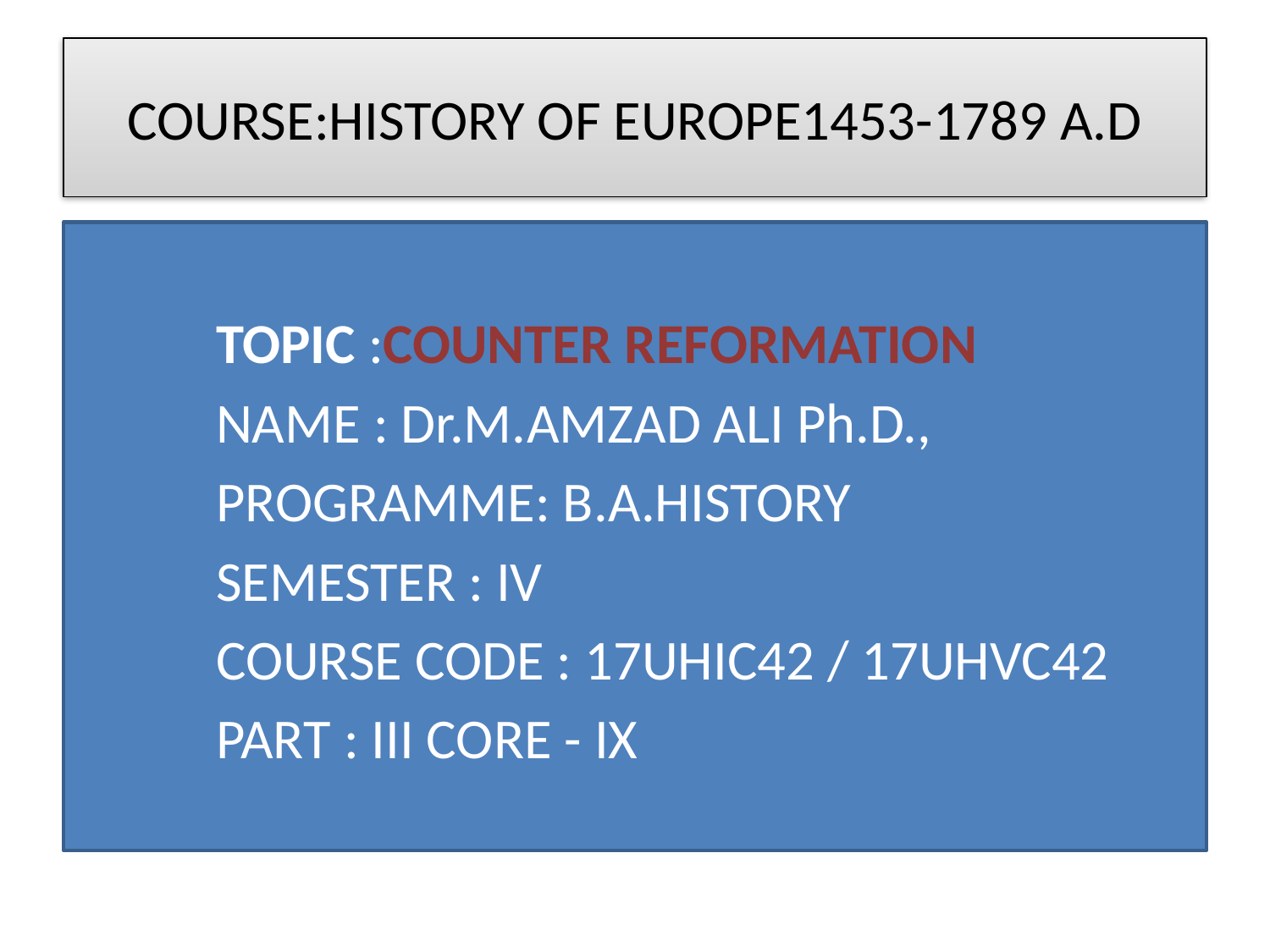

# COURSE:HISTORY OF EUROPE1453-1789 A.D

           TOPIC :COUNTER REFORMATION
           NAME : Dr.M.AMZAD ALI Ph.D.,
           PROGRAMME: B.A.HISTORY
           SEMESTER : IV
           COURSE CODE : 17UHIC42 / 17UHVC42
           PART : III CORE - IX